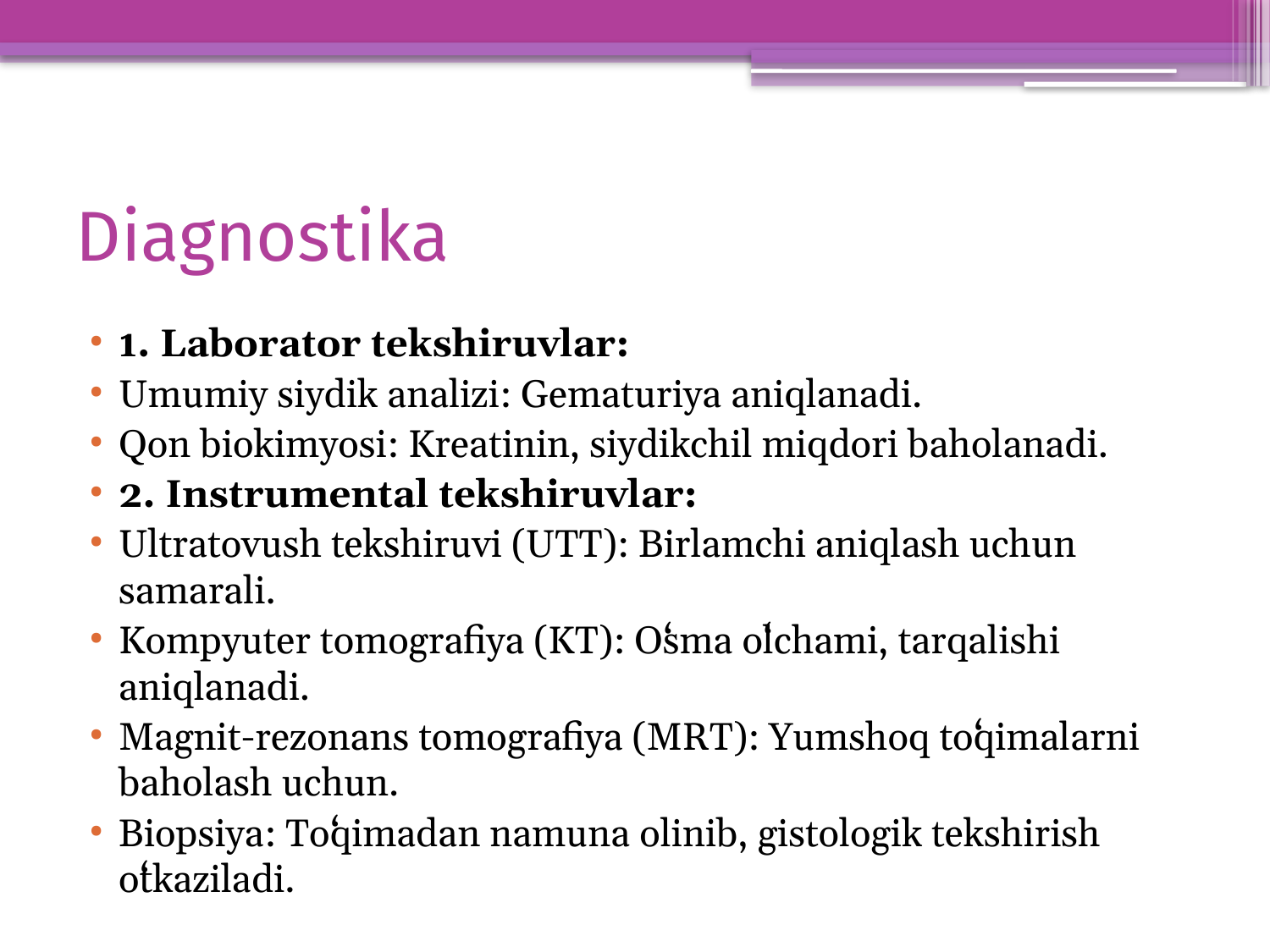

# Diagnostika
1. Laborator tekshiruvlar:
Umumiy siydik analizi: Gematuriya aniqlanadi.
Qon biokimyosi: Kreatinin, siydikchil miqdori baholanadi.
2. Instrumental tekshiruvlar:
Ultratovush tekshiruvi (UTT): Birlamchi aniqlash uchun samarali.
Kompyuter tomografiya (KT): Oʻsma oʻlchami, tarqalishi aniqlanadi.
Magnit-rezonans tomografiya (MRT): Yumshoq toʻqimalarni baholash uchun.
Biopsiya: Toʻqimadan namuna olinib, gistologik tekshirish oʻtkaziladi.